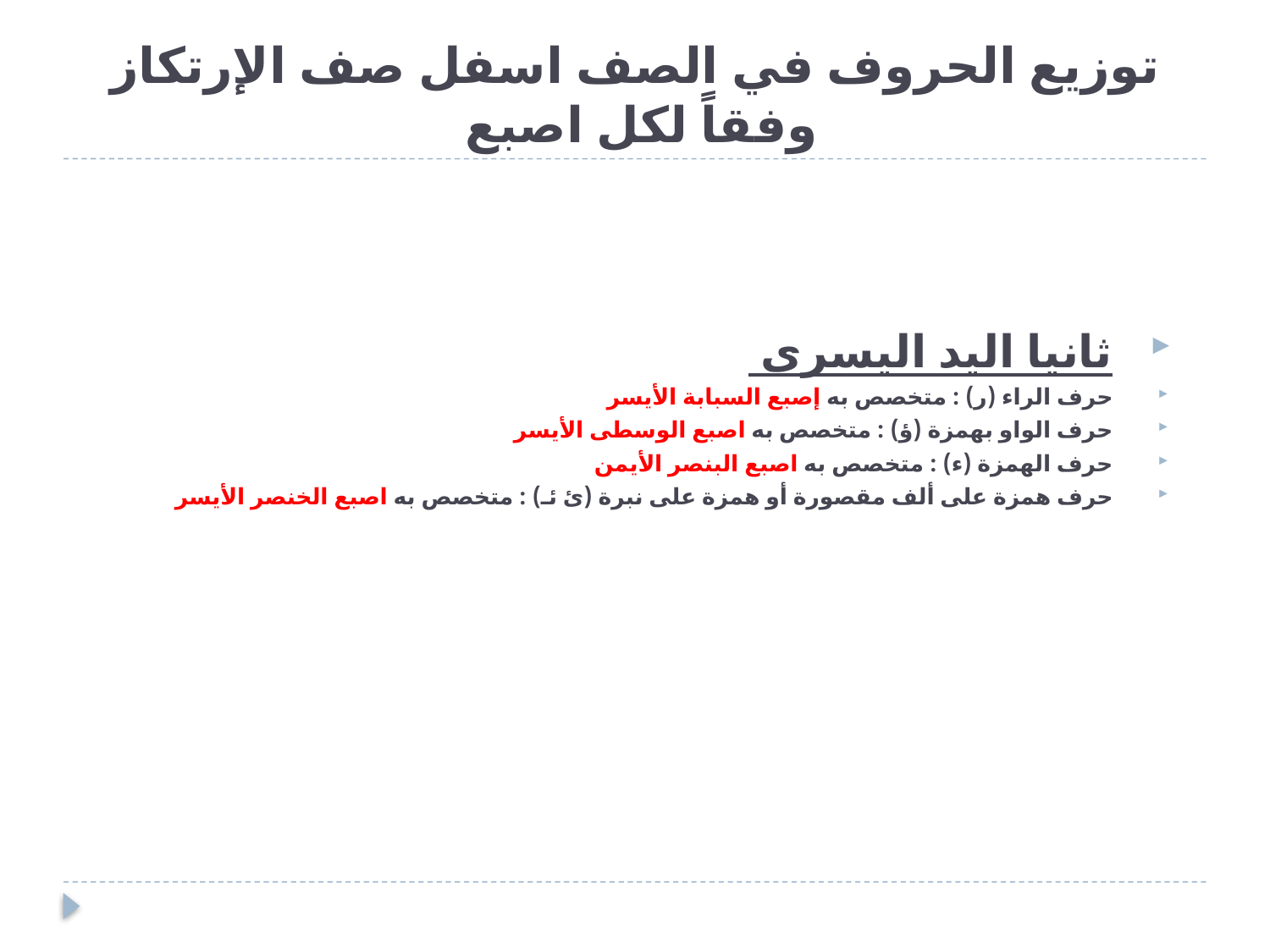

# توزيع الحروف في الصف اسفل صف الإرتكاز وفقاً لكل اصبع
ثانيا اليد اليسرى
حرف الراء (ر) : متخصص به إصبع السبابة الأيسر
حرف الواو بهمزة (ؤ) : متخصص به اصبع الوسطى الأيسر
حرف الهمزة (ء) : متخصص به اصبع البنصر الأيمن
حرف همزة على ألف مقصورة أو همزة على نبرة (ئ ئـ) : متخصص به اصبع الخنصر الأيسر